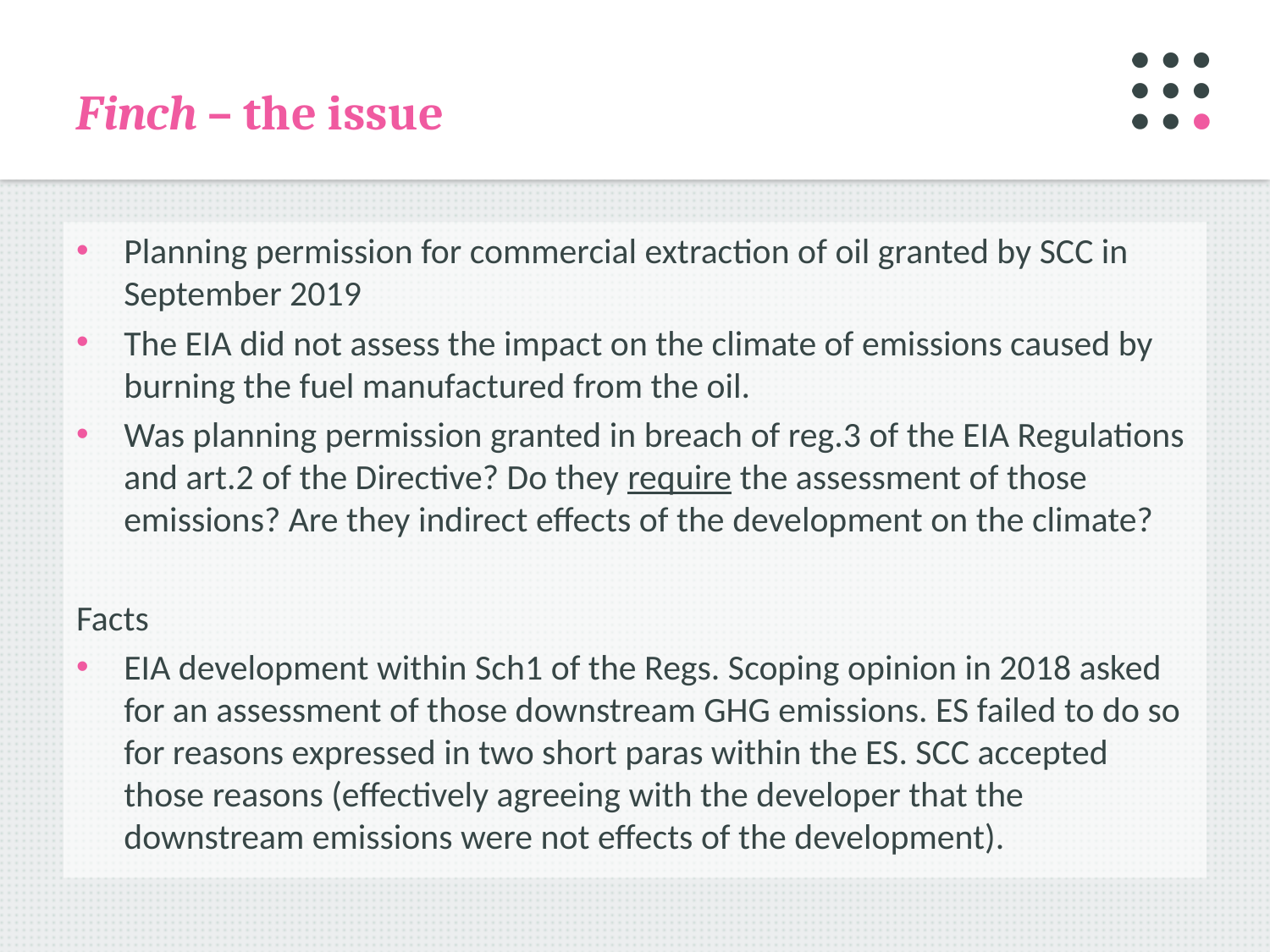

# Finch – the issue
Planning permission for commercial extraction of oil granted by SCC in September 2019
The EIA did not assess the impact on the climate of emissions caused by burning the fuel manufactured from the oil.
Was planning permission granted in breach of reg.3 of the EIA Regulations and art.2 of the Directive? Do they require the assessment of those emissions? Are they indirect effects of the development on the climate?

Facts
EIA development within Sch1 of the Regs. Scoping opinion in 2018 asked for an assessment of those downstream GHG emissions. ES failed to do so for reasons expressed in two short paras within the ES. SCC accepted those reasons (effectively agreeing with the developer that the downstream emissions were not effects of the development).